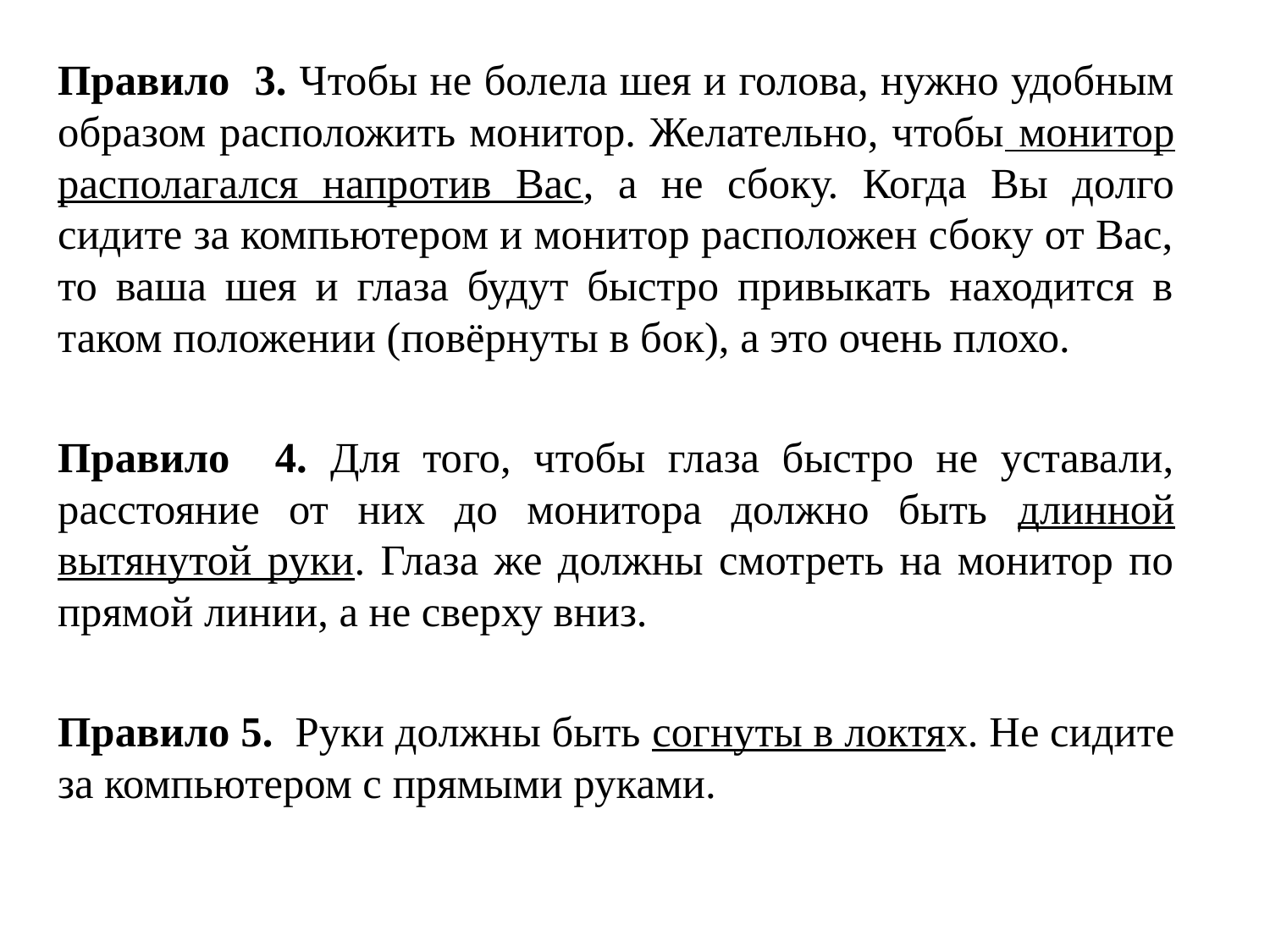

Правило  3. Чтобы не болела шея и голова, нужно удобным образом расположить монитор. Желательно, чтобы монитор располагался напротив Вас, а не сбоку. Когда Вы долго сидите за компьютером и монитор расположен сбоку от Вас, то ваша шея и глаза будут быстро привыкать находится в таком положении (повёрнуты в бок), а это очень плохо.

Правило  4. Для того, чтобы глаза быстро не уставали, расстояние от них до монитора должно быть длинной вытянутой руки. Глаза же должны смотреть на монитор по прямой линии, а не сверху вниз.

Правило 5.  Руки должны быть согнуты в локтях. Не сидите за компьютером с прямыми руками.